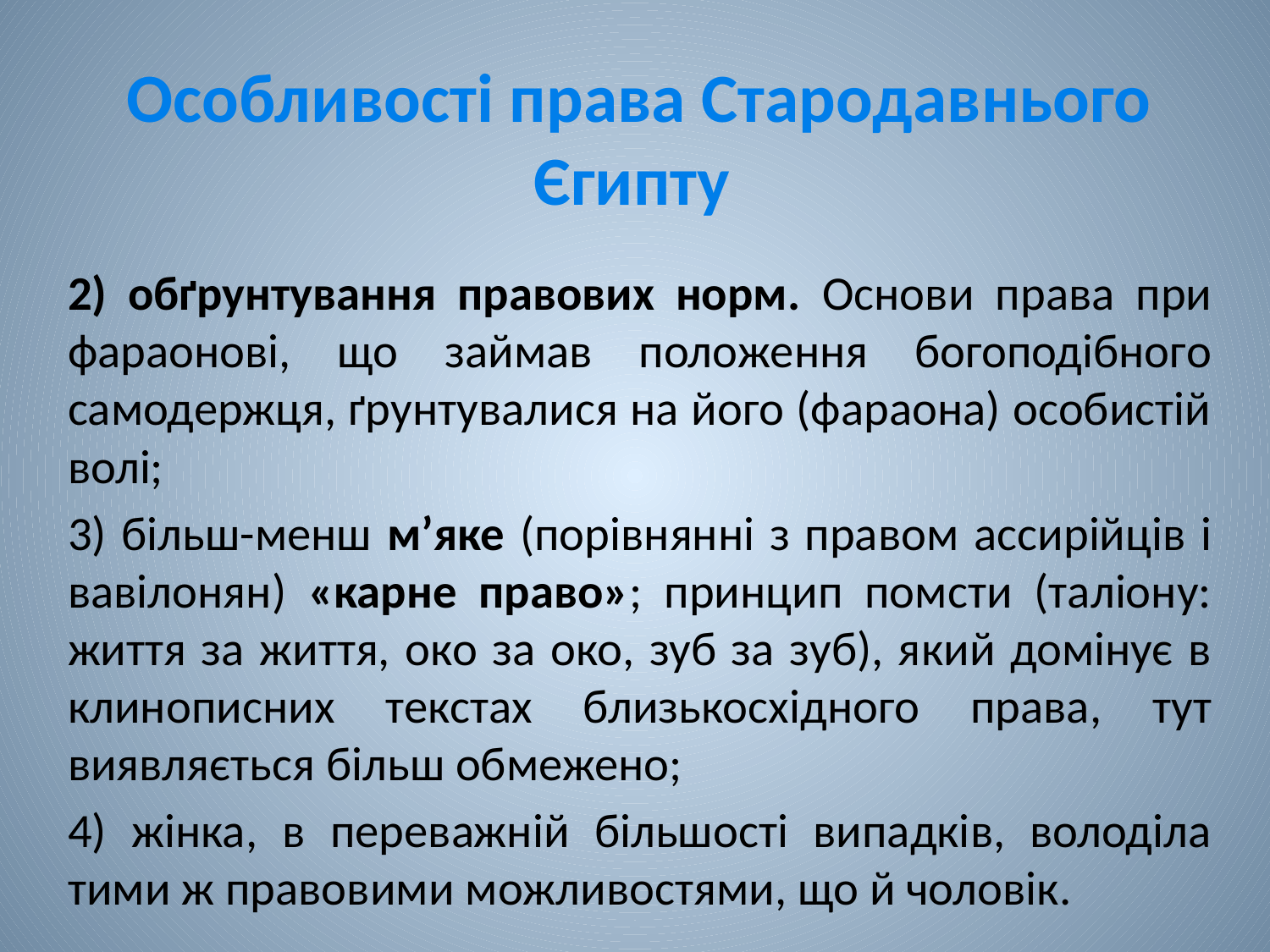

# Особливості права Стародавнього Єгипту
2) обґрунтування правових норм. Основи права при фараонові, що займав положення богоподібного самодержця, ґрунтувалися на його (фараона) особистій волі;
3) більш-менш м’яке (порівнянні з правом ассирійців і вавілонян) «карне право»; принцип помсти (таліону: життя за життя, око за око, зуб за зуб), який домінує в клинописних текстах близькосхідного права, тут виявляється більш обмежено;
4) жінка, в переважній більшості випадків, володіла тими ж правовими можливостями, що й чоловік.